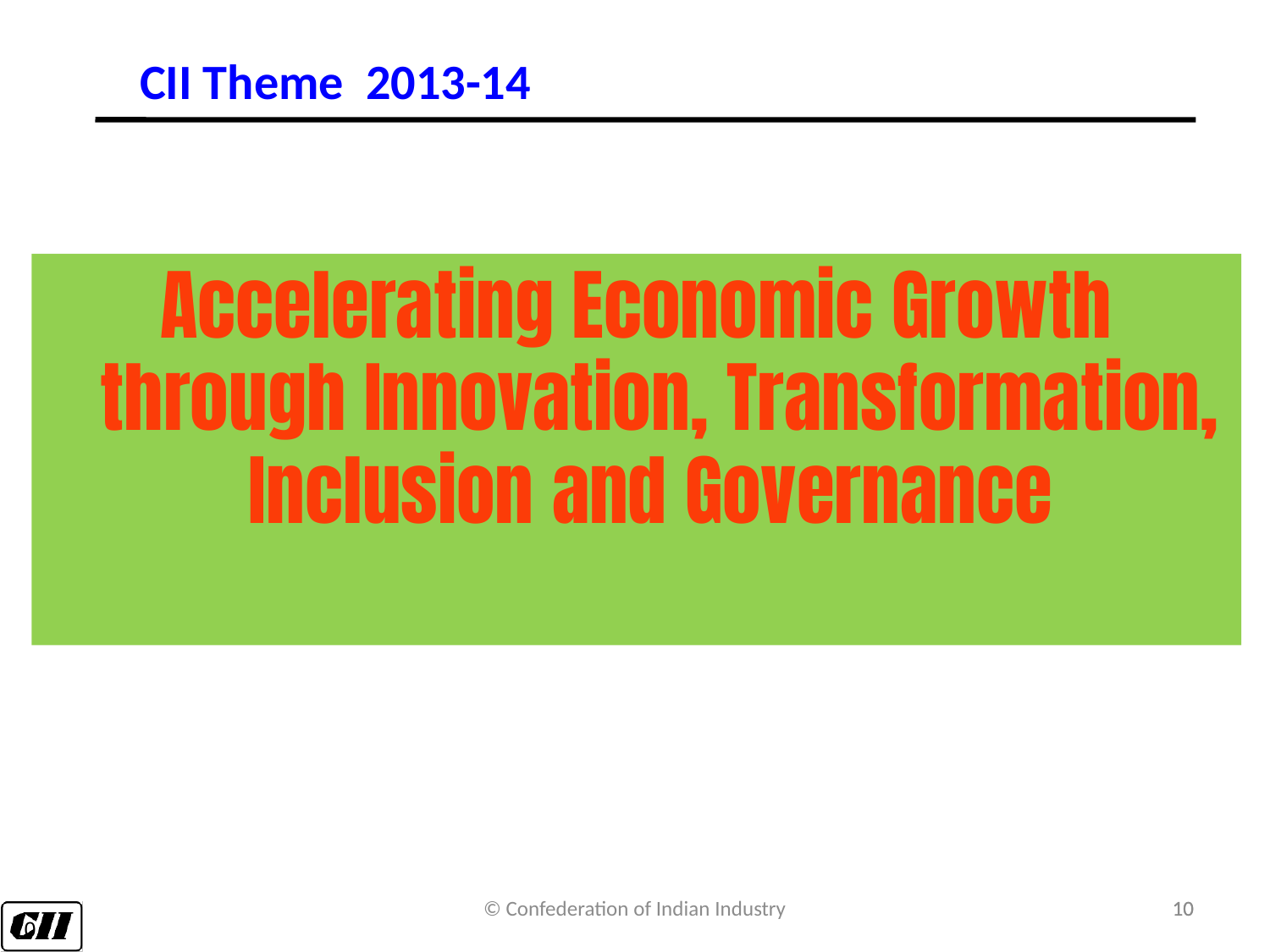

CII Theme  2013-14

Accelerating Economic Growth through Innovation, Transformation, Inclusion and Governance
© Confederation of Indian Industry
10
10
10